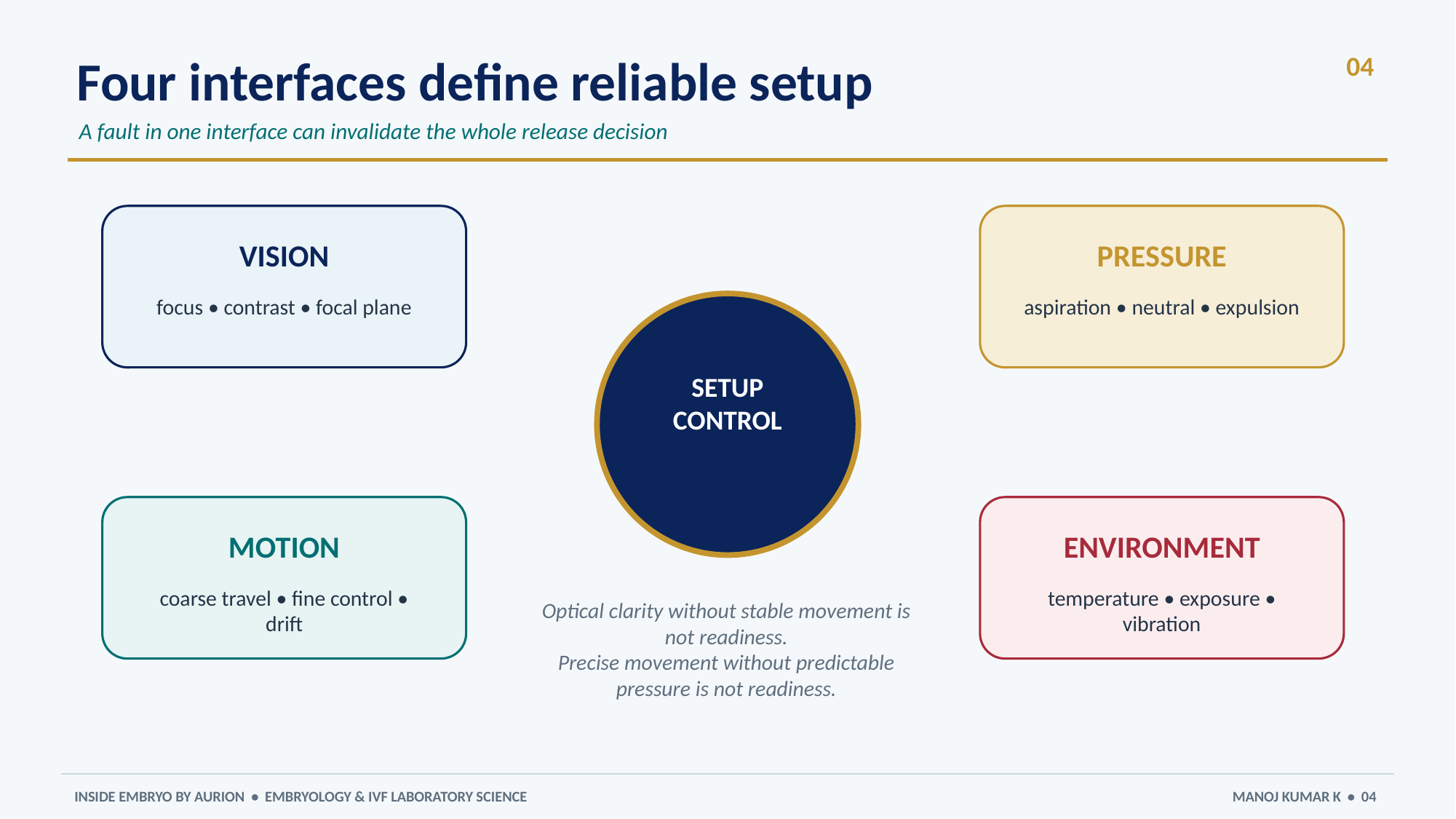

Four interfaces define reliable setup
04
A fault in one interface can invalidate the whole release decision

VISION
PRESSURE
focus • contrast • focal plane
aspiration • neutral • expulsion

SETUP
CONTROL

MOTION
ENVIRONMENT
coarse travel • fine control • drift
temperature • exposure • vibration
Optical clarity without stable movement is not readiness.
Precise movement without predictable pressure is not readiness.

INSIDE EMBRYO BY AURION  •  EMBRYOLOGY & IVF LABORATORY SCIENCE
MANOJ KUMAR K  •  04